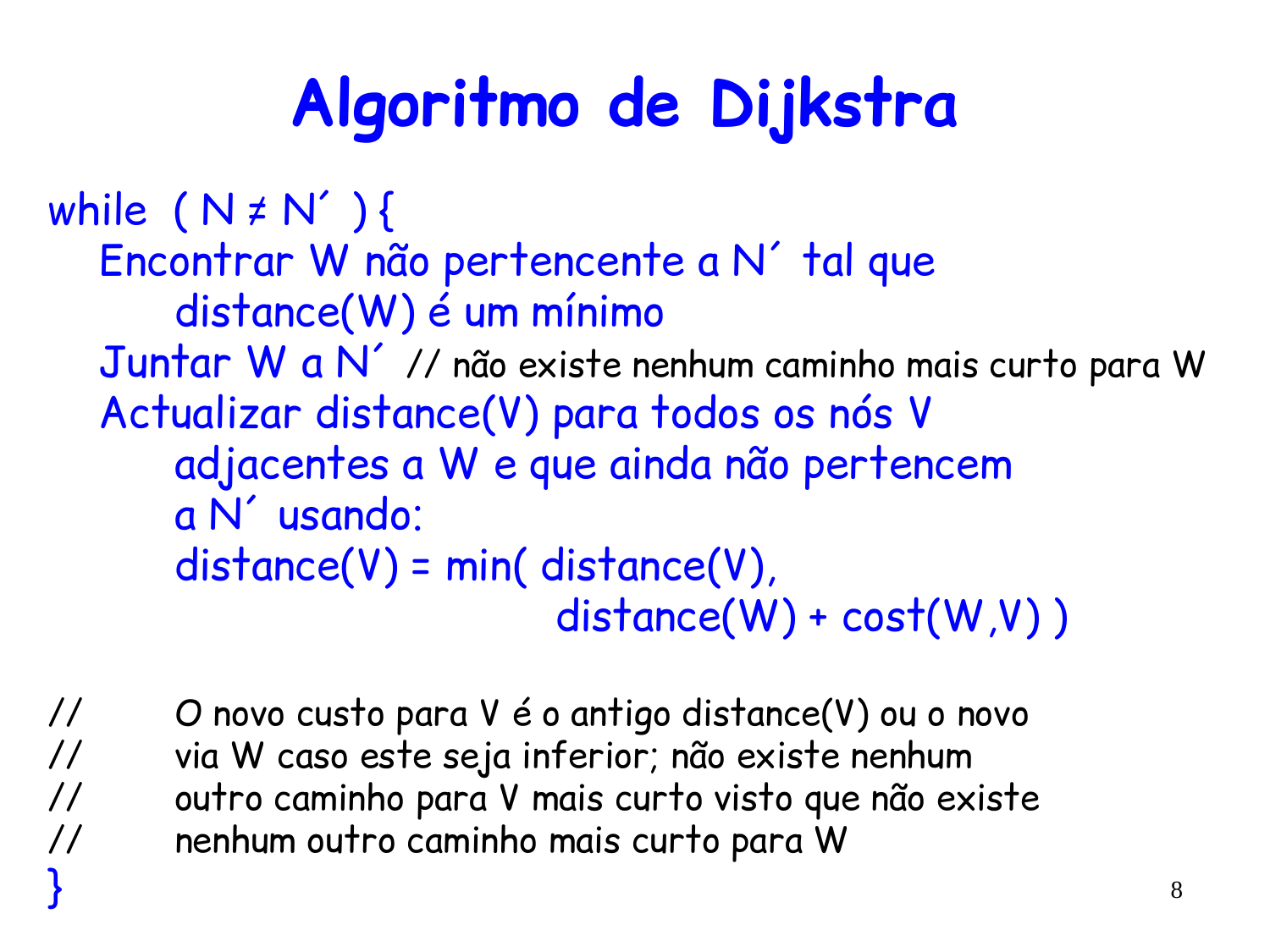

# Algoritmo de Dijkstra
while  ( N ≠ N´ ) {
    Encontrar W não pertencente a N´ tal que
	distance(W) é um mínimo
    Juntar W a N´ // não existe nenhum caminho mais curto para W
    Actualizar distance(V) para todos os nós V
	adjacentes a W e que ainda não pertencem
	a N´ usando:
	distance(V) = min( distance(V),
				distance(W) + cost(W,V) )

//	O novo custo para V é o antigo distance(V) ou o novo
//	via W caso este seja inferior; não existe nenhum
// 	outro caminho para V mais curto visto que não existe
//	nenhum outro caminho mais curto para W
}
8